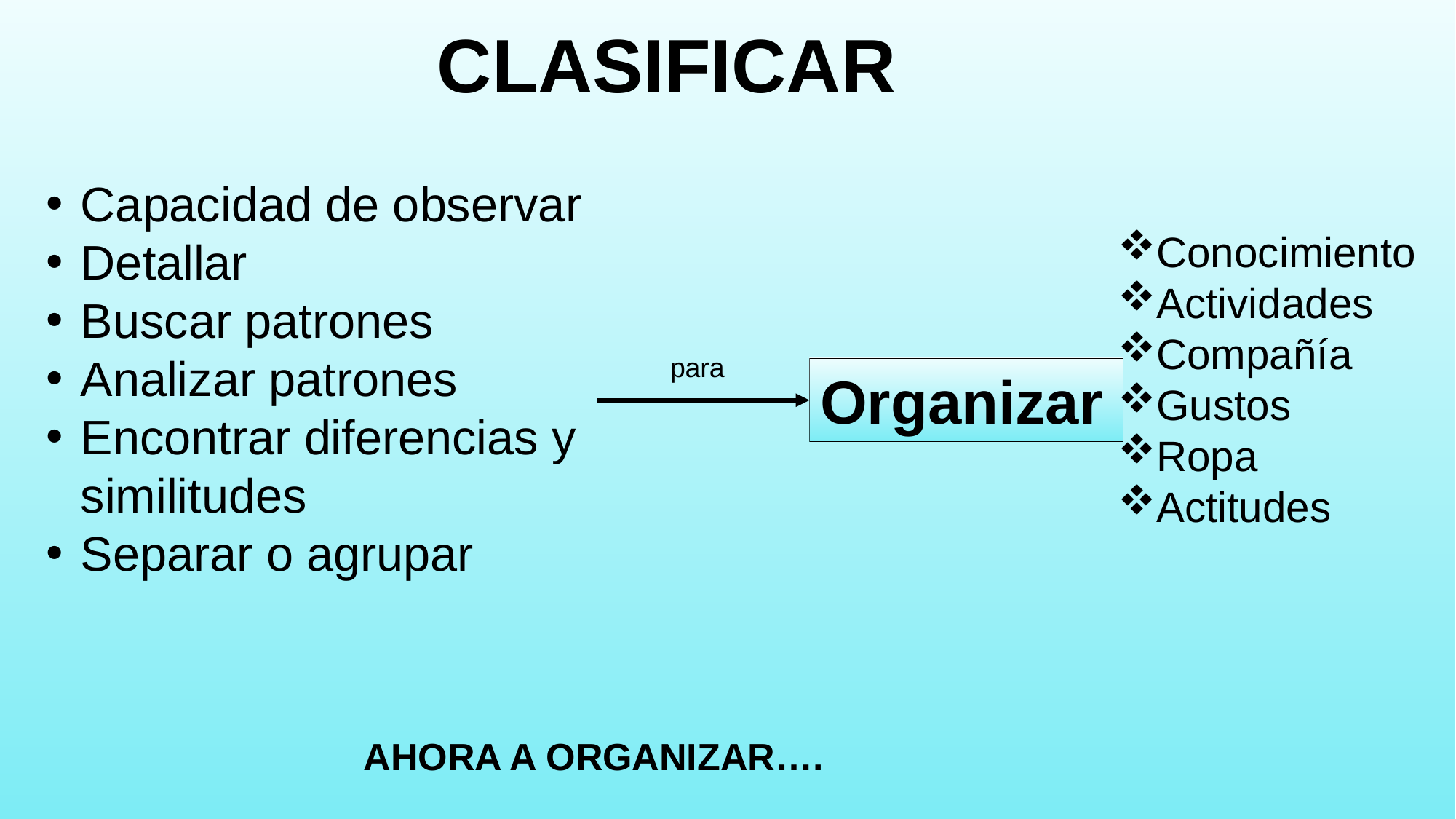

# Clasificar
Capacidad de observar
Detallar
Buscar patrones
Analizar patrones
Encontrar diferencias y similitudes
Separar o agrupar
Conocimiento
Actividades
Compañía
Gustos
Ropa
Actitudes
para
Organizar
AHORA A ORGANIZAR….